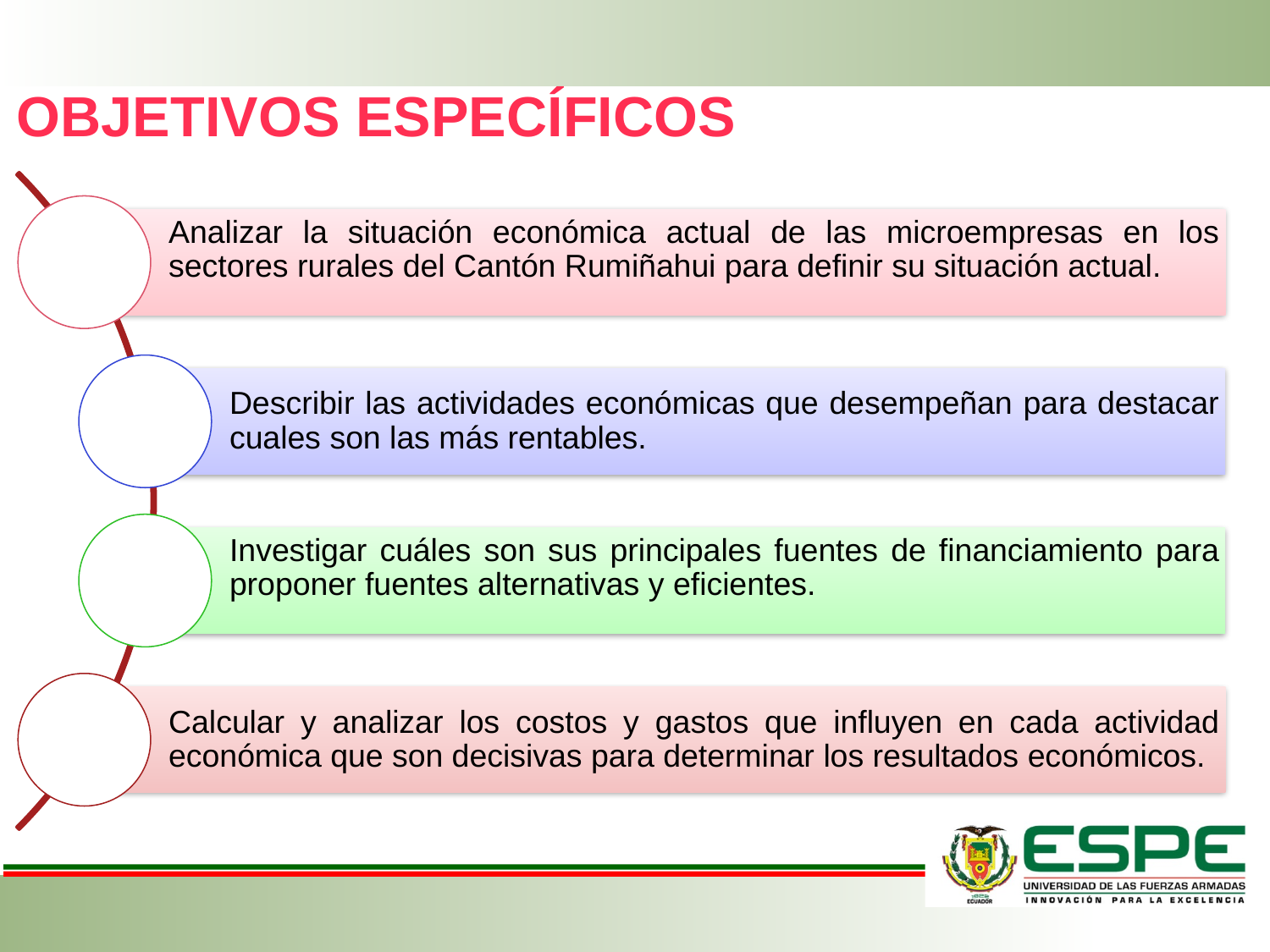

Objetivos Específicos
Analizar la situación económica actual de las microempresas en los sectores rurales del Cantón Rumiñahui para definir su situación actual.

Describir las actividades económicas que desempeñan para destacar cuales son las más rentables.
Investigar cuáles son sus principales fuentes de financiamiento para proponer fuentes alternativas y eficientes.

Calcular y analizar los costos y gastos que influyen en cada actividad económica que son decisivas para determinar los resultados económicos.